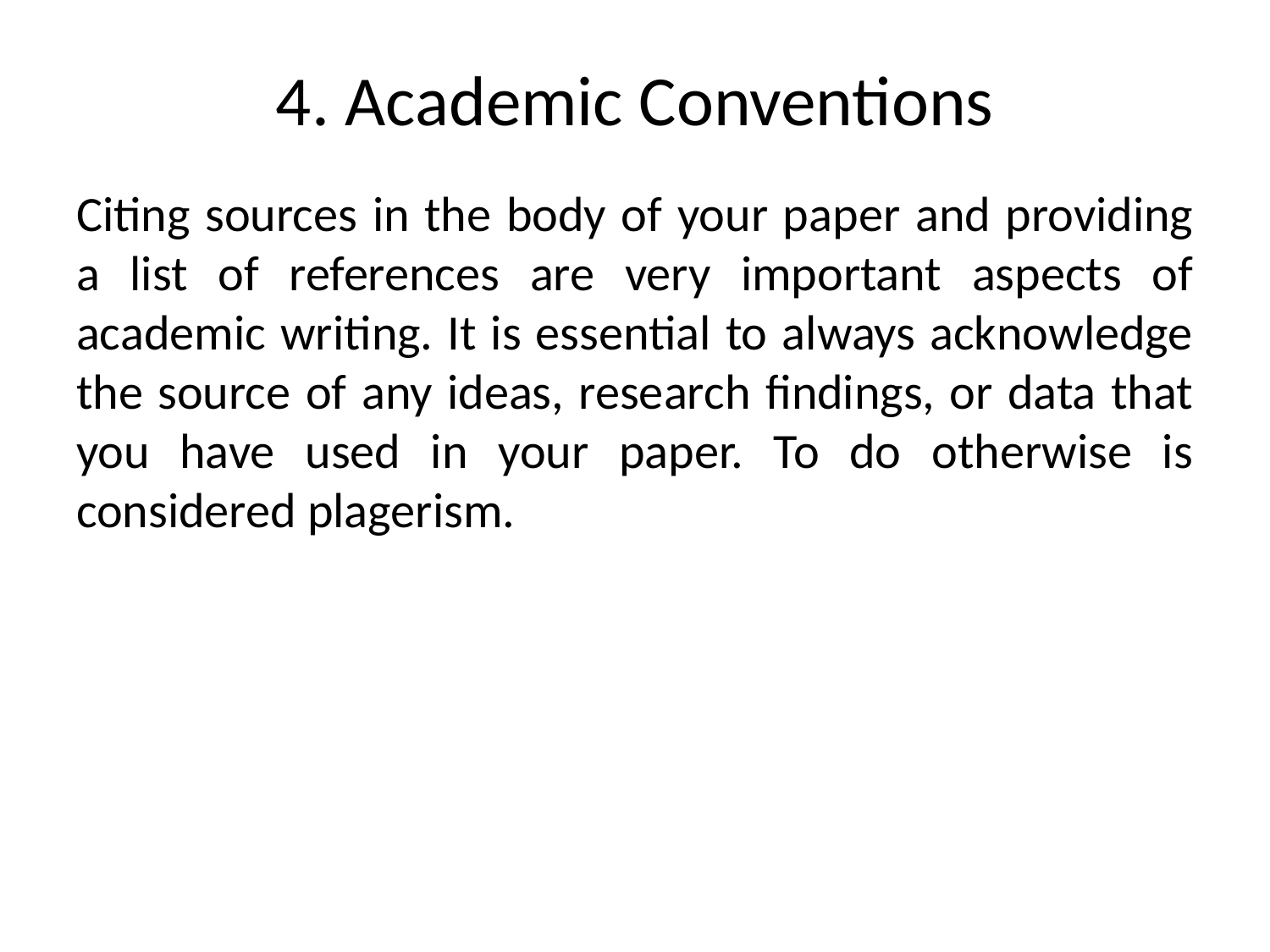

# 4. Academic Conventions
Citing sources in the body of your paper and providing a list of references are very important aspects of academic writing. It is essential to always acknowledge the source of any ideas, research findings, or data that you have used in your paper. To do otherwise is considered plagerism.